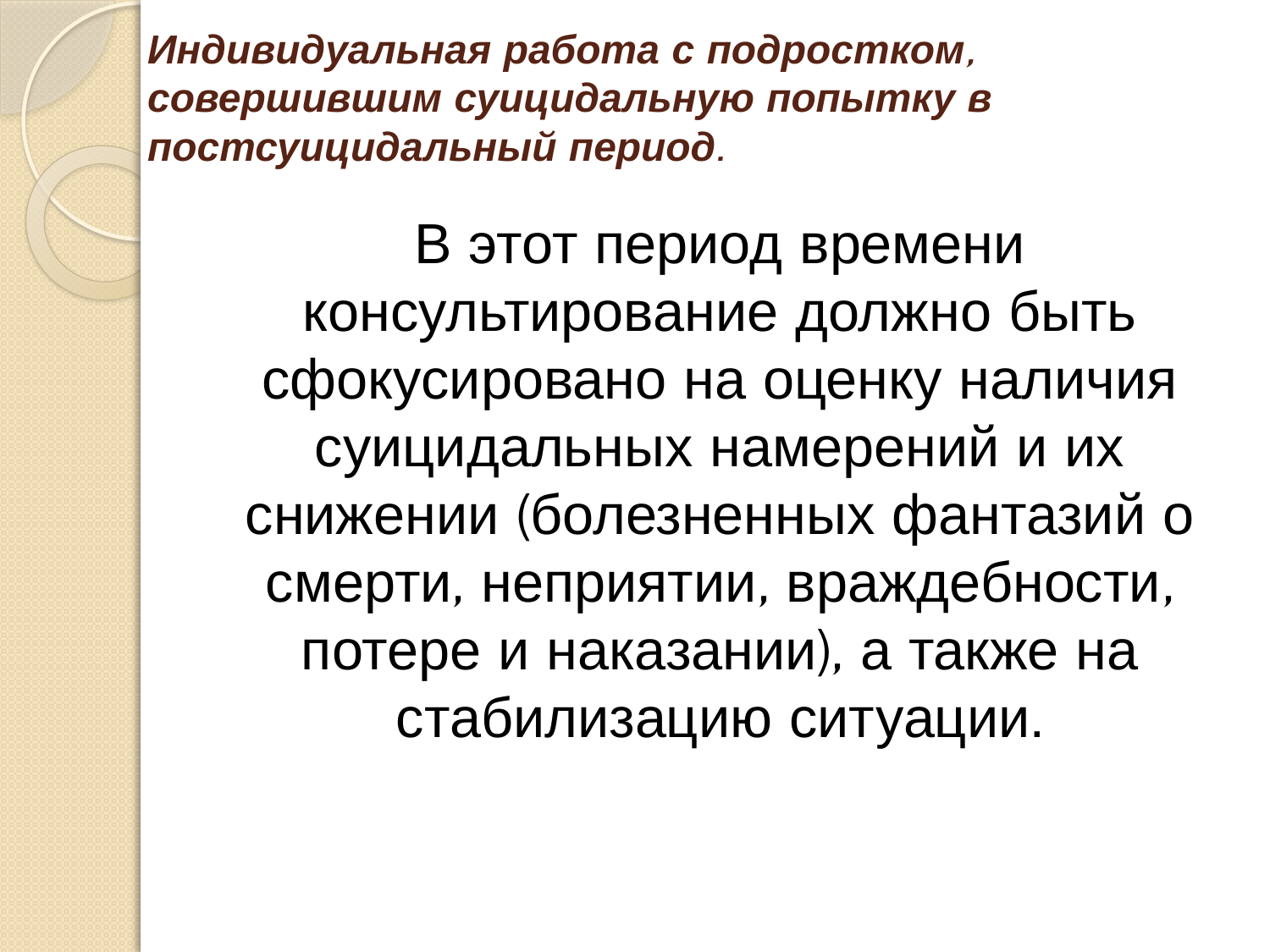

# Индивидуальная работа с подростком, совершившим суицидальную попытку в постсуицидальный период.
В этот период времени консультирование должно быть сфокусировано на оценку наличия суицидальных намерений и их снижении (болезненных фантазий о смерти, неприятии, враждебности, потере и наказании), а также на стабилизацию ситуации.